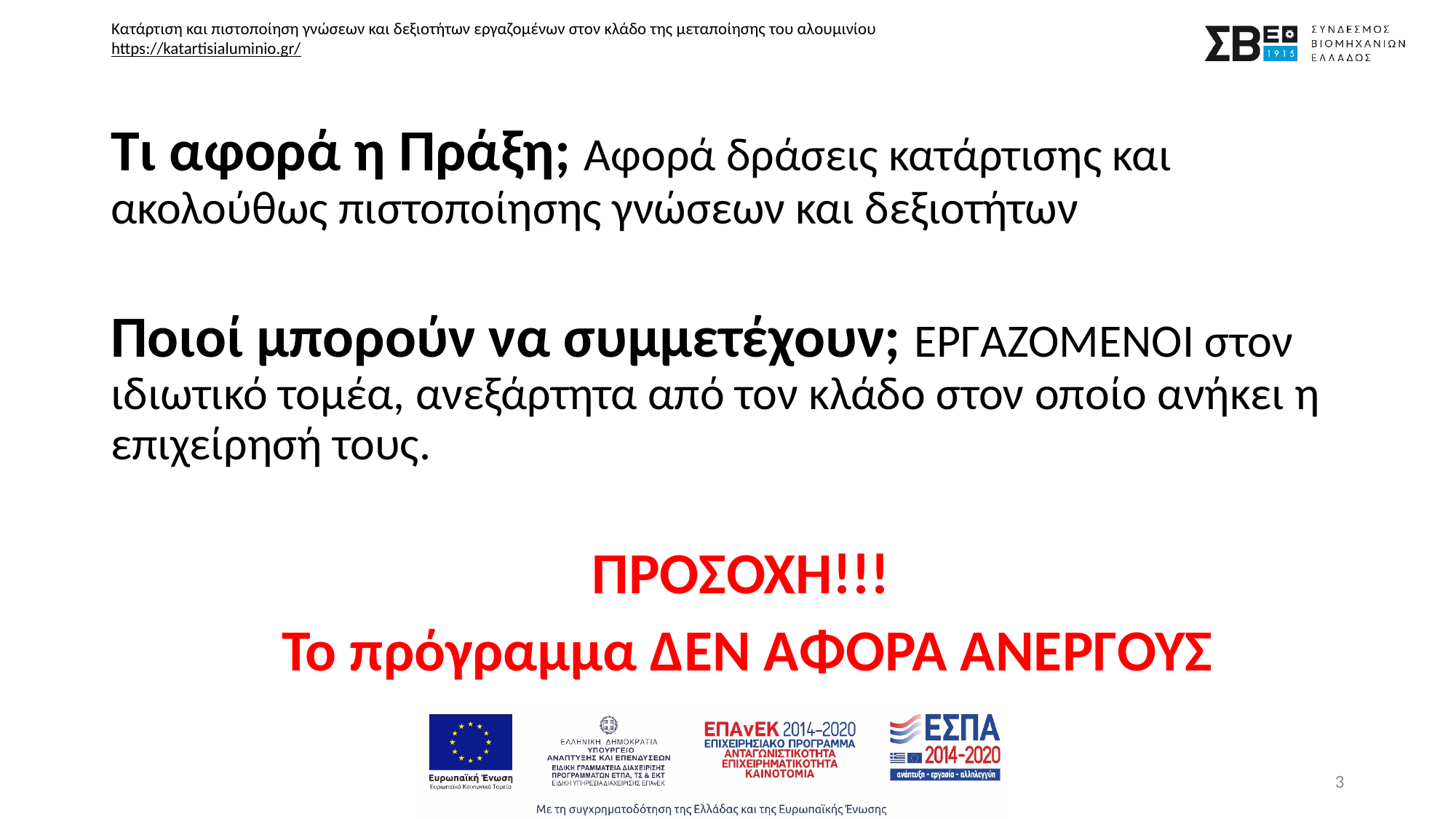

Τι αφορά η Πράξη; Αφορά δράσεις κατάρτισης και ακολούθως πιστοποίησης γνώσεων και δεξιοτήτων

Ποιοί μπορούν να συμμετέχουν; ΕΡΓΑΖΟΜΕΝΟΙ στον ιδιωτικό τομέα, ανεξάρτητα από τον κλάδο στον οποίο ανήκει η επιχείρησή τους.

ΠΡΟΣΟΧΗ!!!
Το πρόγραμμα ΔΕΝ ΑΦΟΡΑ ΑΝΕΡΓΟΥΣ

3